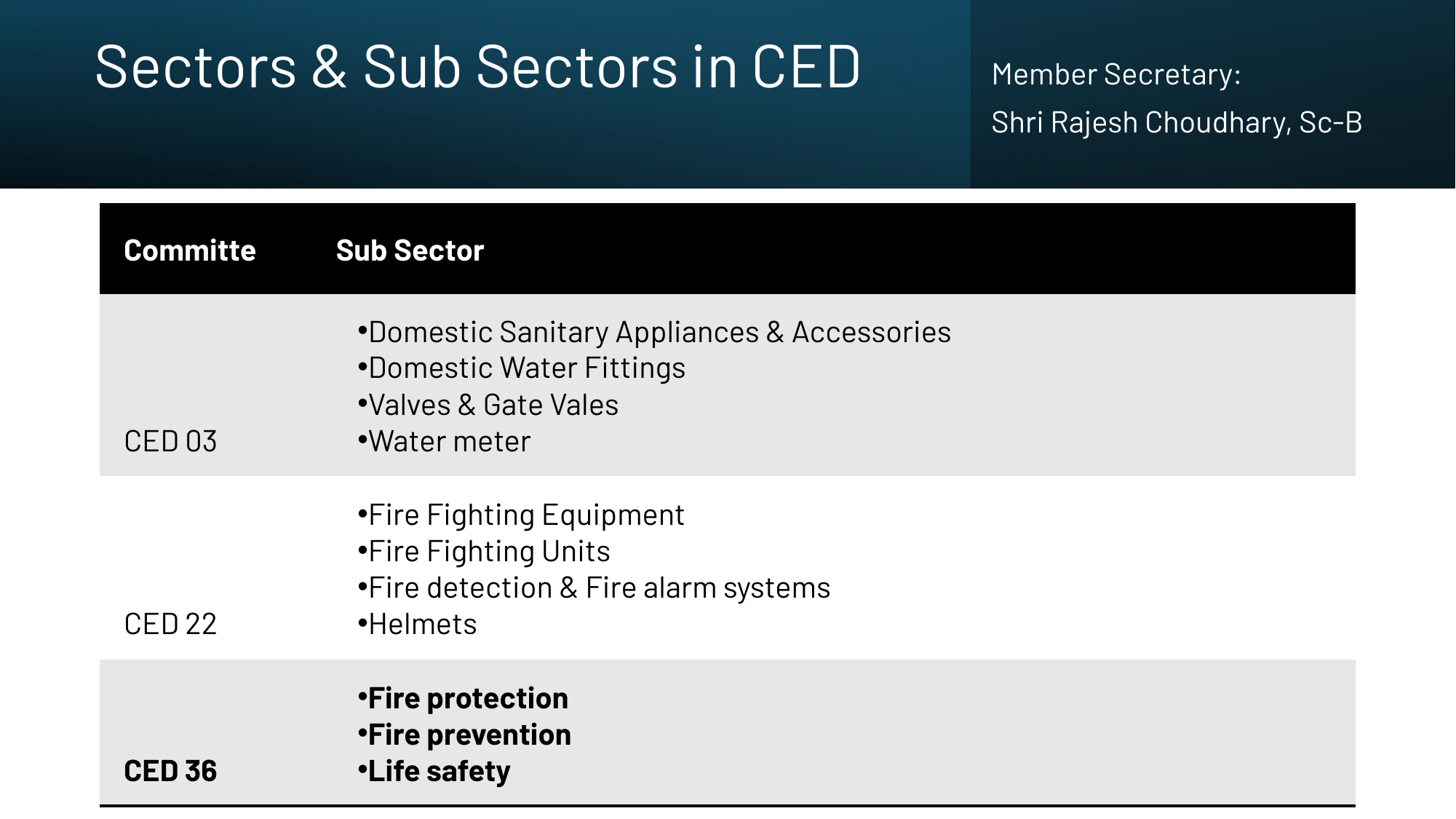

# Sectors & Sub Sectors in CED

Member Secretary:
Shri Rajesh Choudhary, Sc-B
| Committe | Sub Sector |
| --- | --- |
| CED 03 | Domestic Sanitary Appliances & Accessories Domestic Water Fittings Valves & Gate Vales Water meter |
| CED 22 | Fire Fighting Equipment Fire Fighting Units Fire detection & Fire alarm systems Helmets |
| CED 36 | Fire protection Fire prevention Life safety |